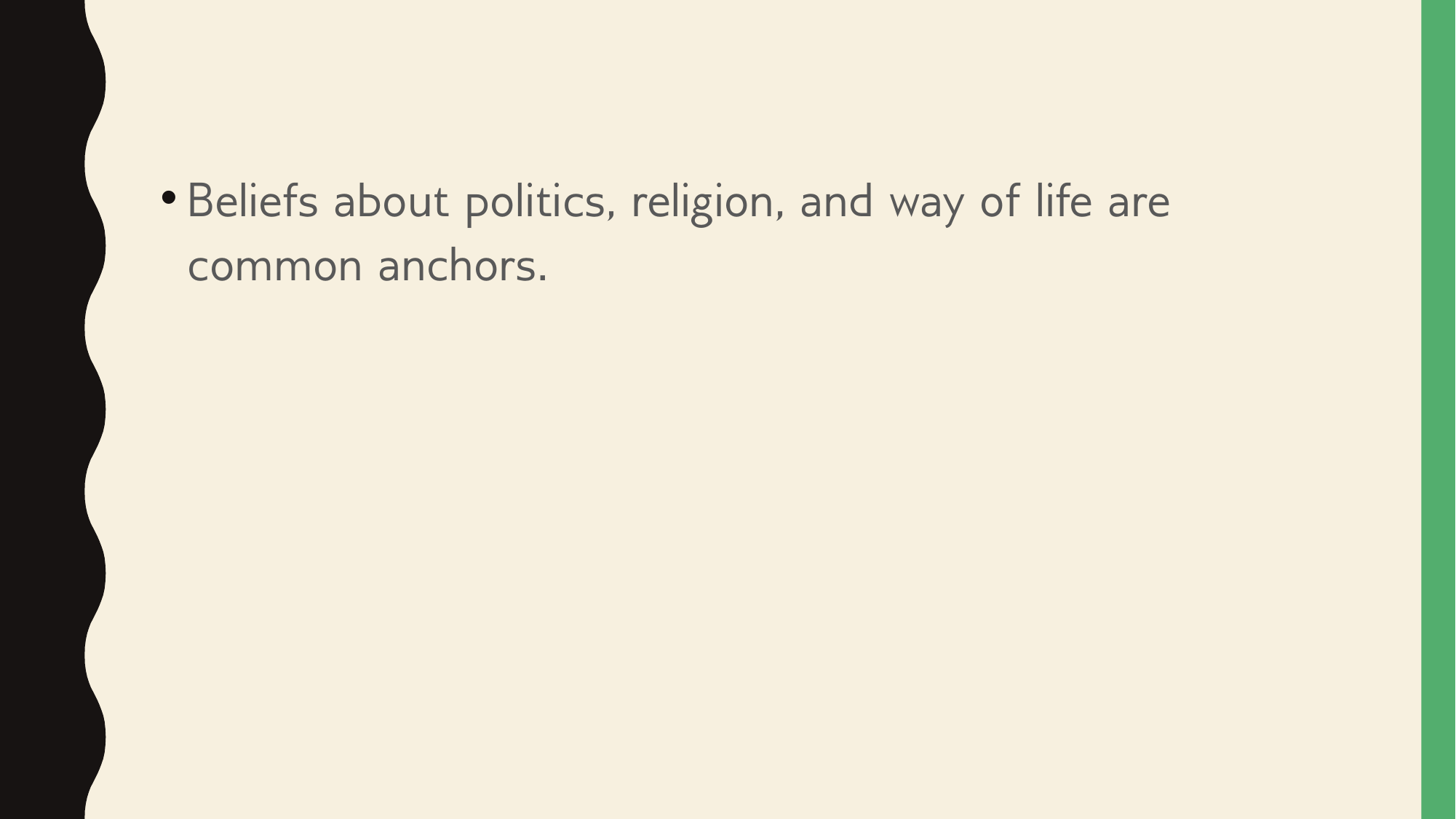

#
Beliefs about politics, religion, and way of life are common anchors.